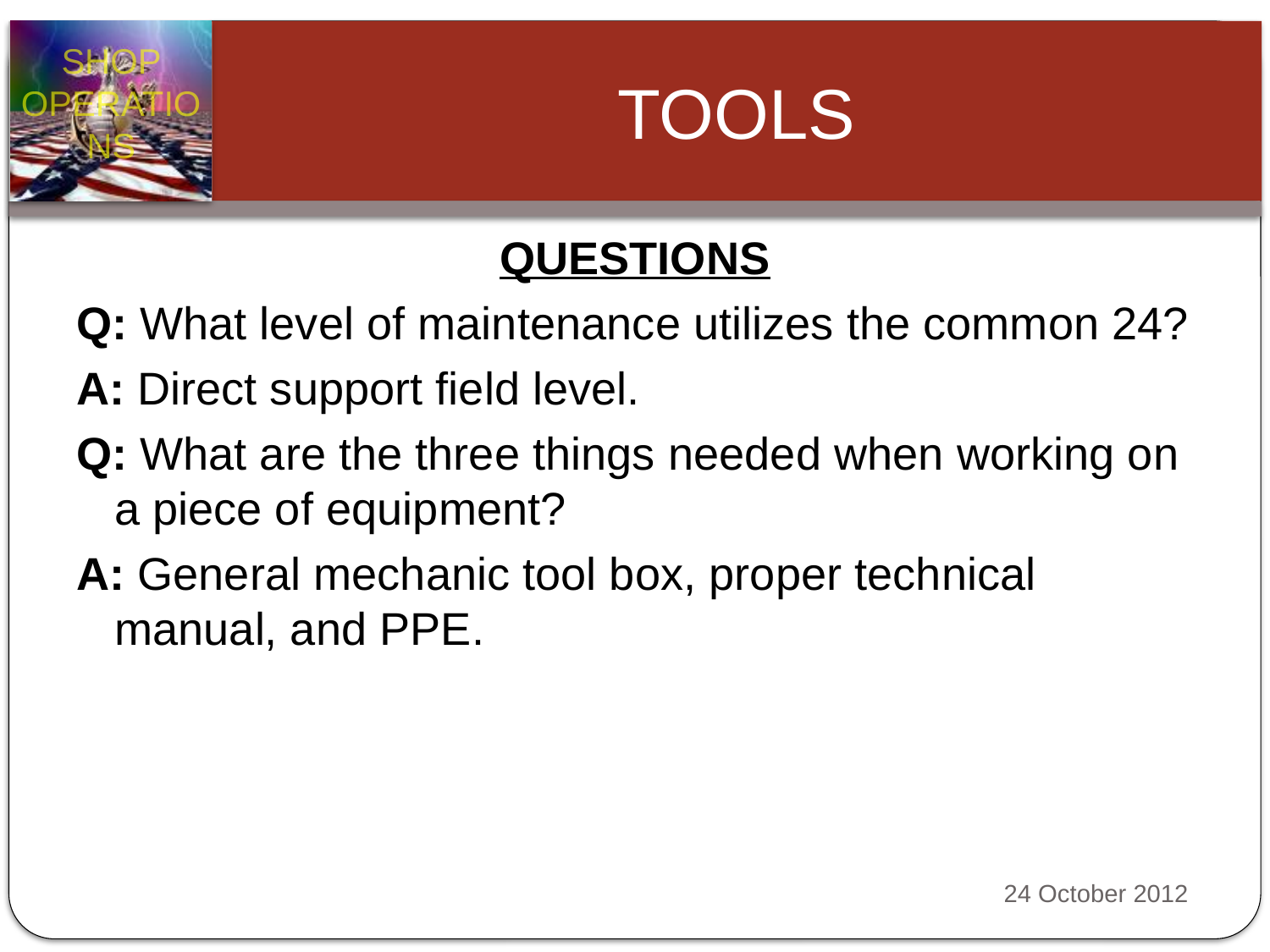

QUESTIONS
Q: What level of maintenance utilizes the common 24?
A: Direct support field level.
Q: What are the three things needed when working on a piece of equipment?
A: General mechanic tool box, proper technical manual, and PPE.
24 October 2012